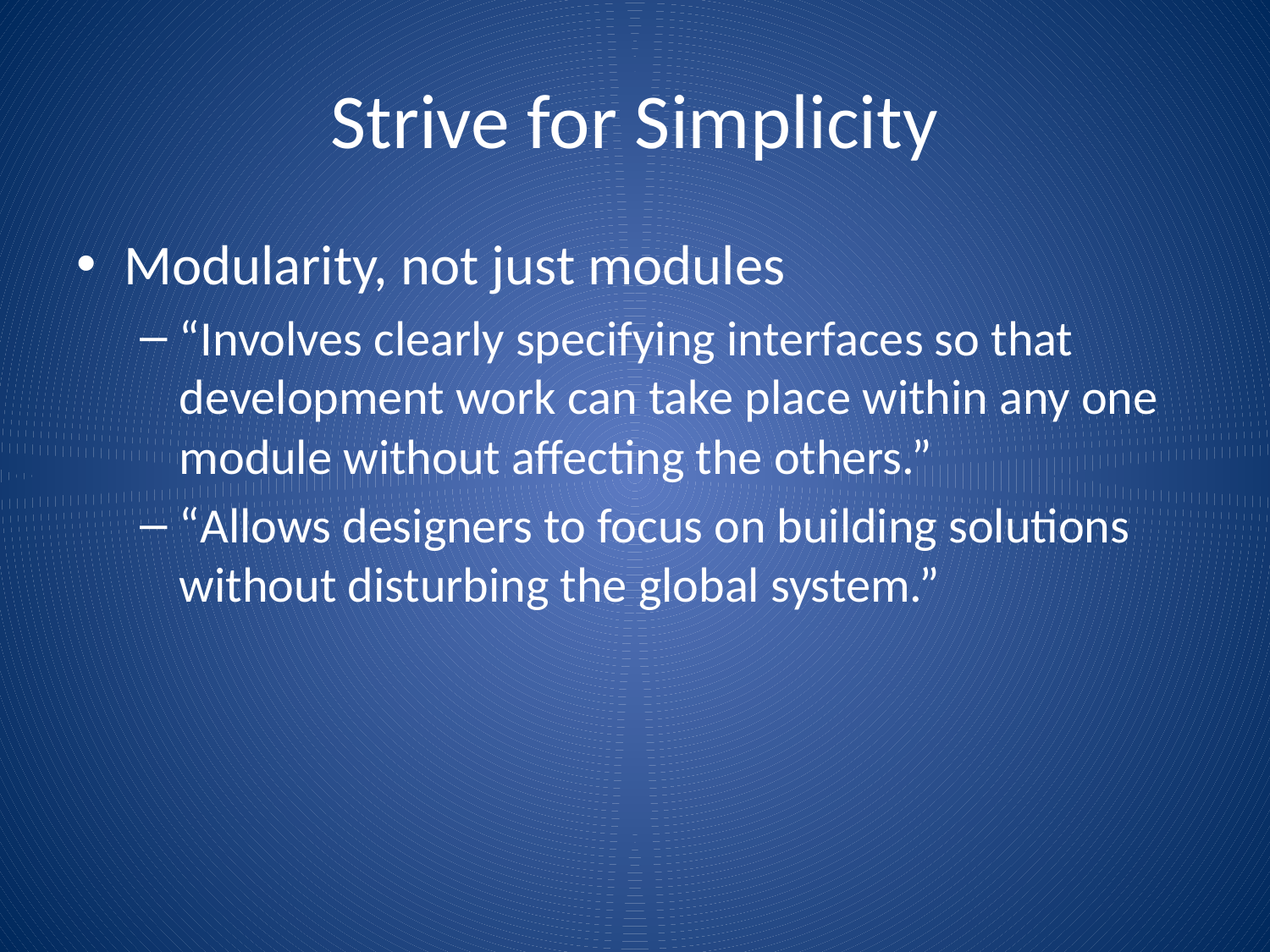

# Strive for Simplicity
Modularity, not just modules
“Involves clearly specifying interfaces so that development work can take place within any one module without affecting the others.”
“Allows designers to focus on building solutions without disturbing the global system.”